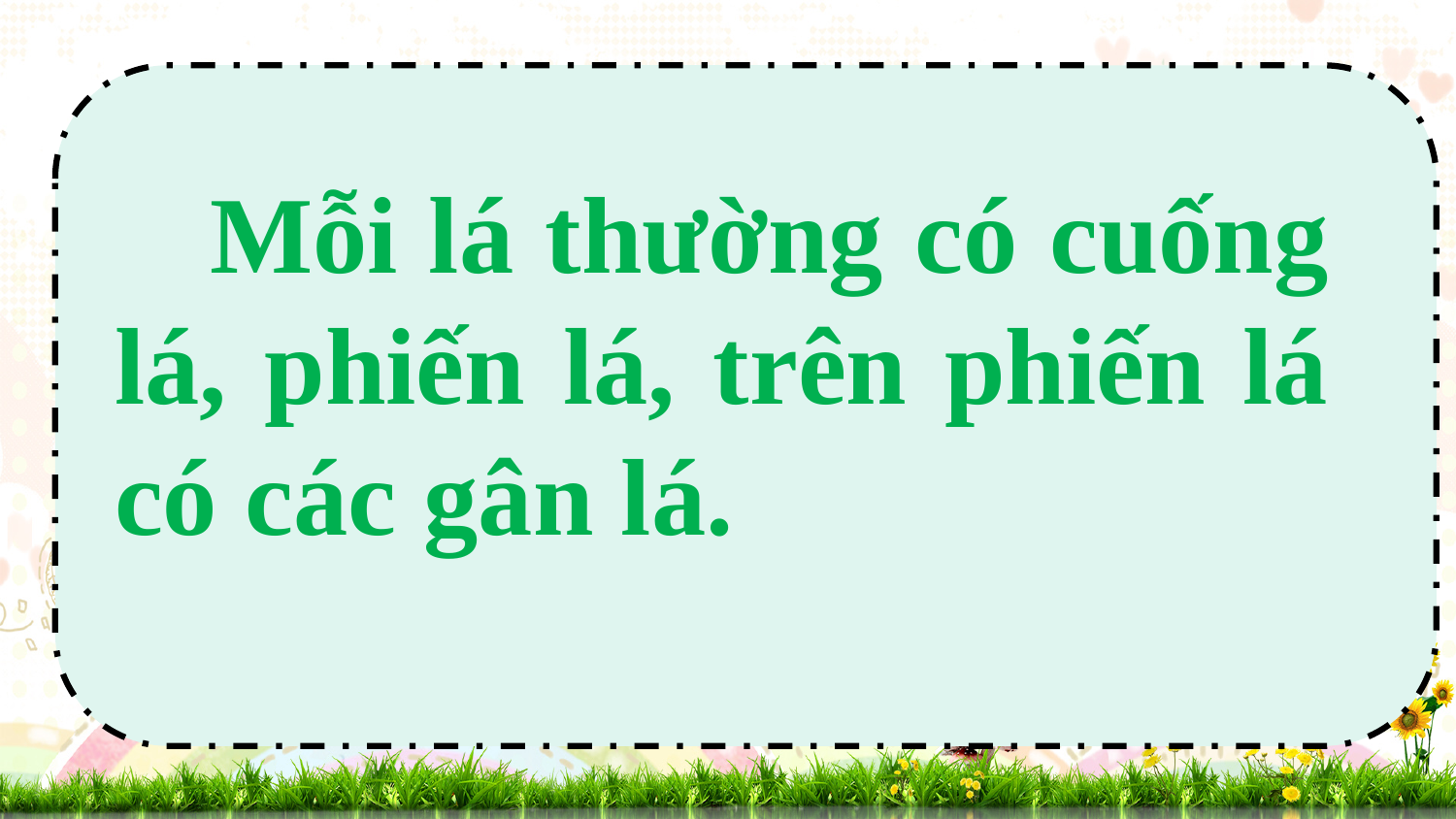

Mỗi lá thường có cuống lá, phiến lá, trên phiến lá có các gân lá.